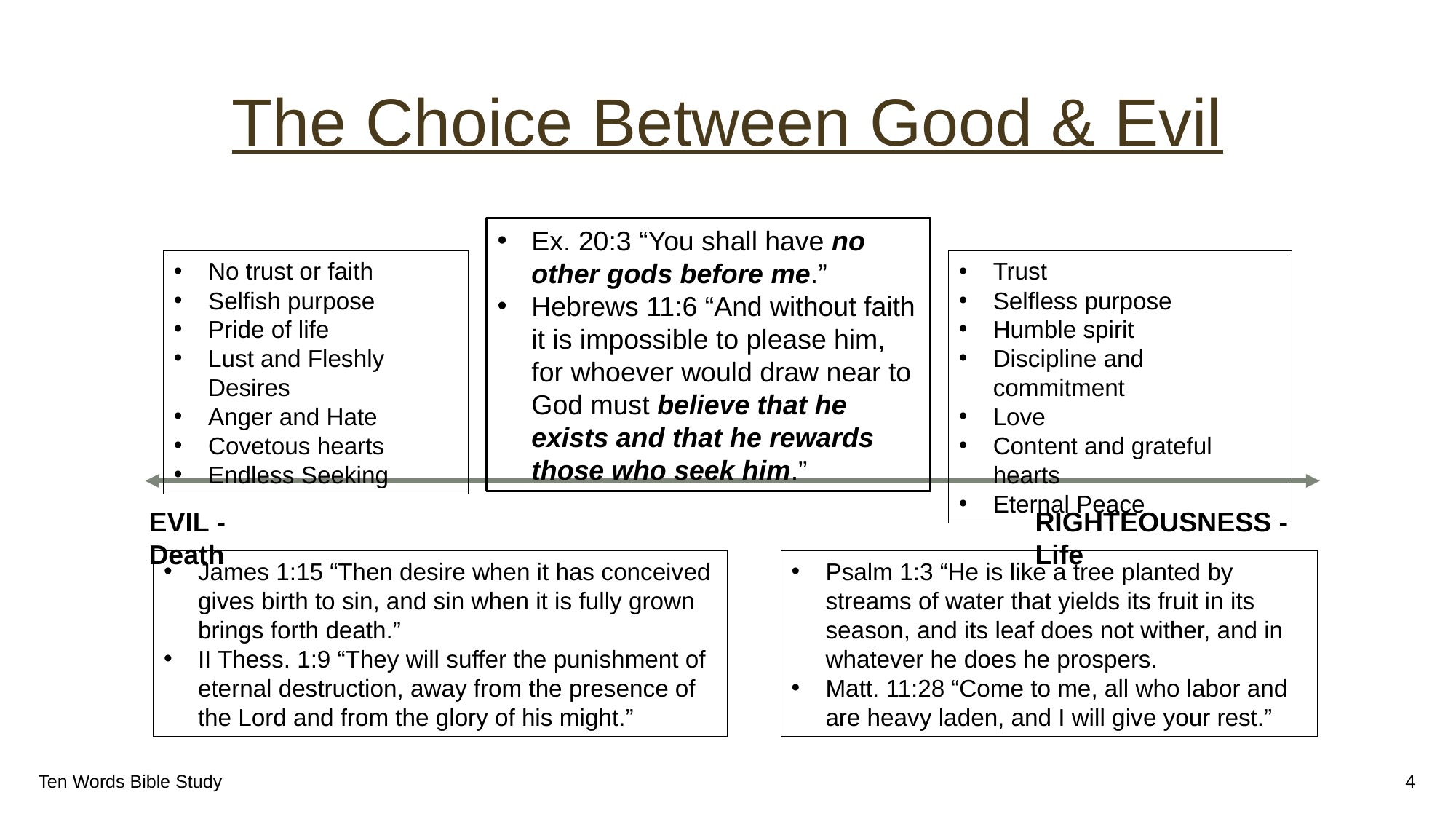

# The Choice Between Good & Evil

Ex. 20:3 “You shall have no other gods before me.”
Hebrews 11:6 “And without faith it is impossible to please him, for whoever would draw near to God must believe that he exists and that he rewards those who seek him.”
No trust or faith
Selfish purpose
Pride of life
Lust and Fleshly Desires
Anger and Hate
Covetous hearts
Endless Seeking
Trust
Selfless purpose
Humble spirit
Discipline and commitment
Love
Content and grateful hearts
Eternal Peace
EVIL - Death
RIGHTEOUSNESS - Life
James 1:15 “Then desire when it has conceived gives birth to sin, and sin when it is fully grown brings forth death.”
II Thess. 1:9 “They will suffer the punishment of eternal destruction, away from the presence of the Lord and from the glory of his might.”
Psalm 1:3 “He is like a tree planted by streams of water that yields its fruit in its season, and its leaf does not wither, and in whatever he does he prospers.
Matt. 11:28 “Come to me, all who labor and are heavy laden, and I will give your rest.”
Ten Words Bible Study
4